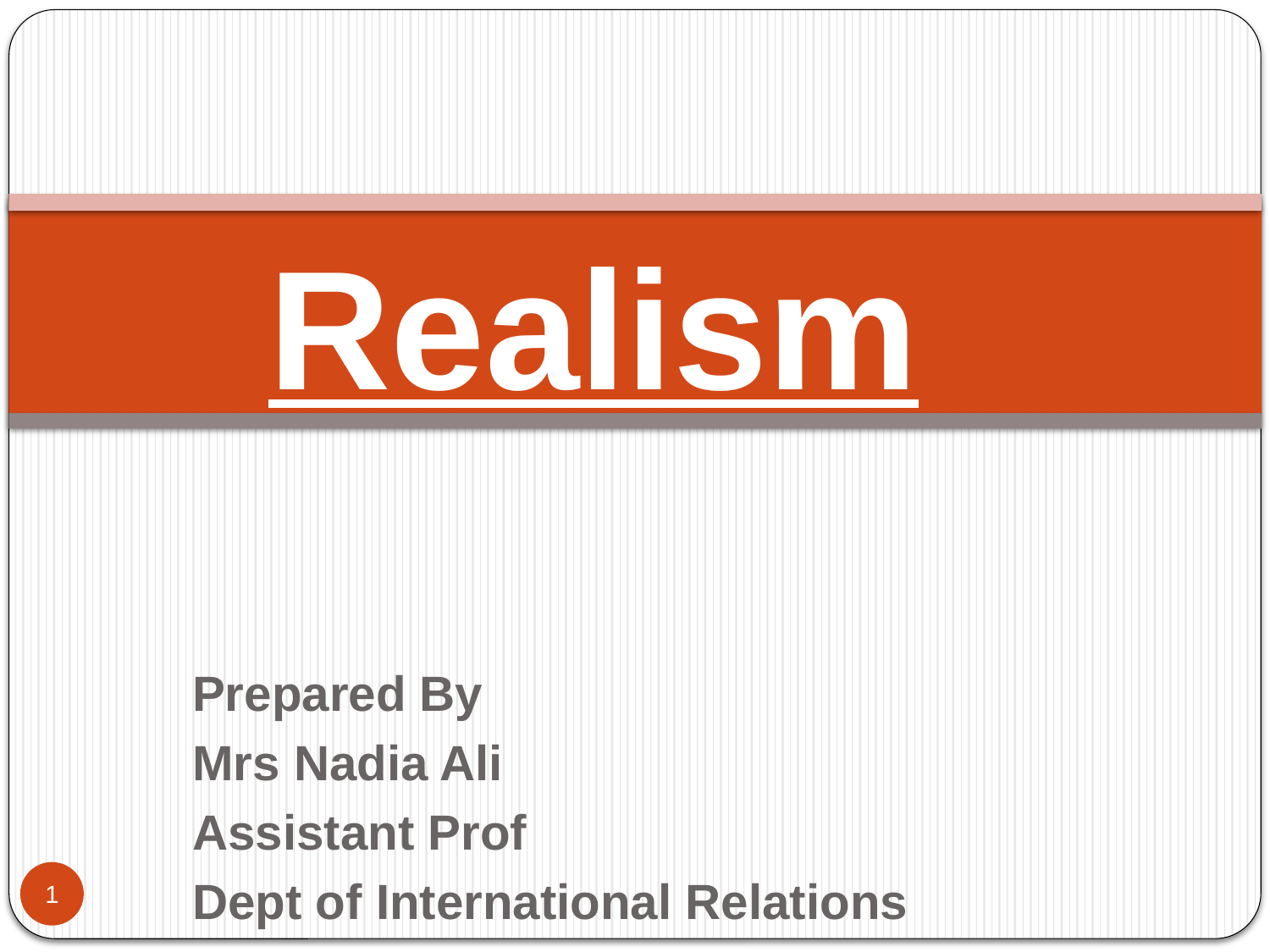

# Realism
Prepared By
Mrs Nadia Ali
Assistant Prof
Dept of International Relations
1